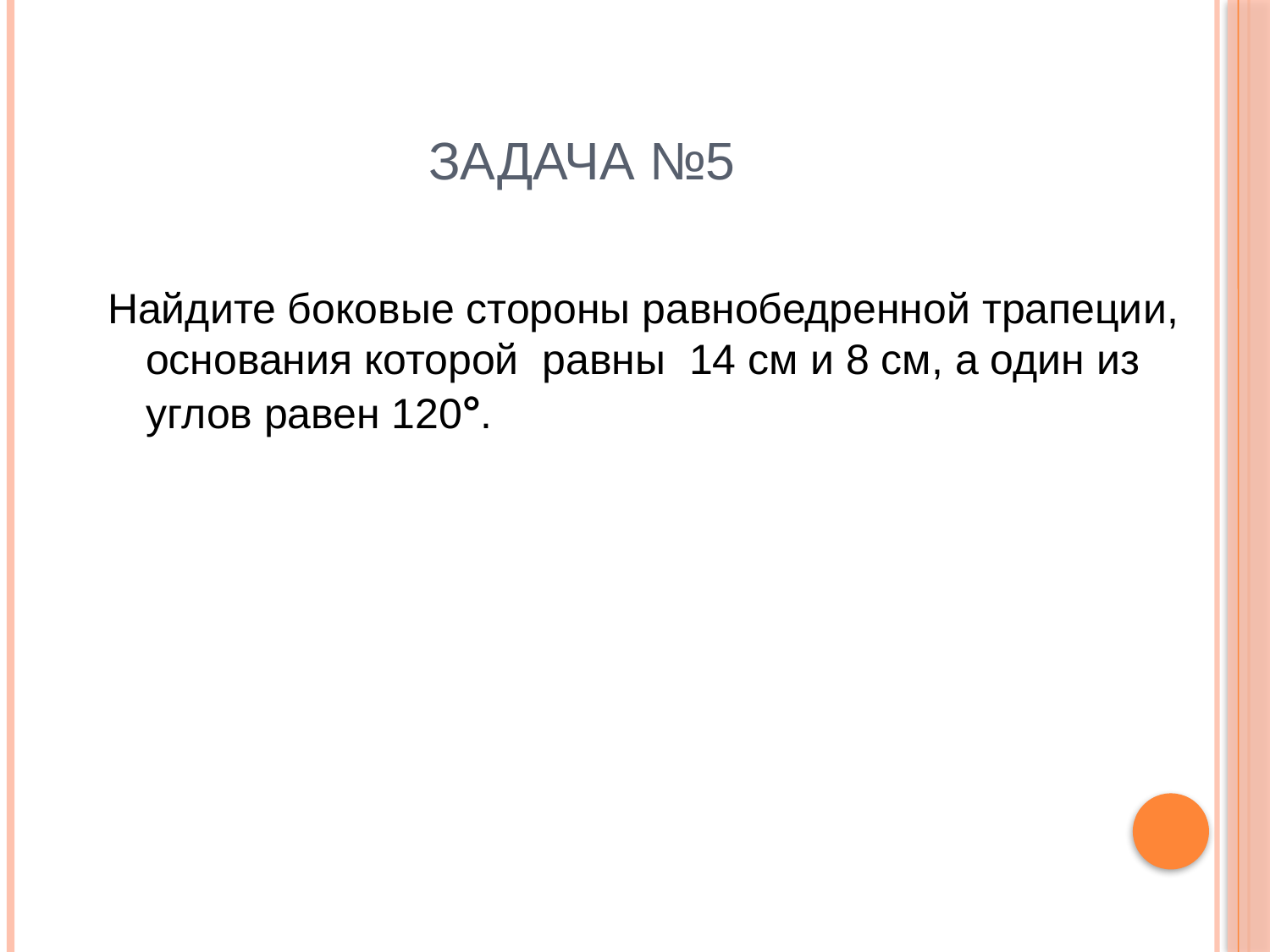

# Задача №5
Найдите боковые стороны равнобедренной трапеции, основания которой  равны  14 см и 8 см, а один из углов равен 120°.